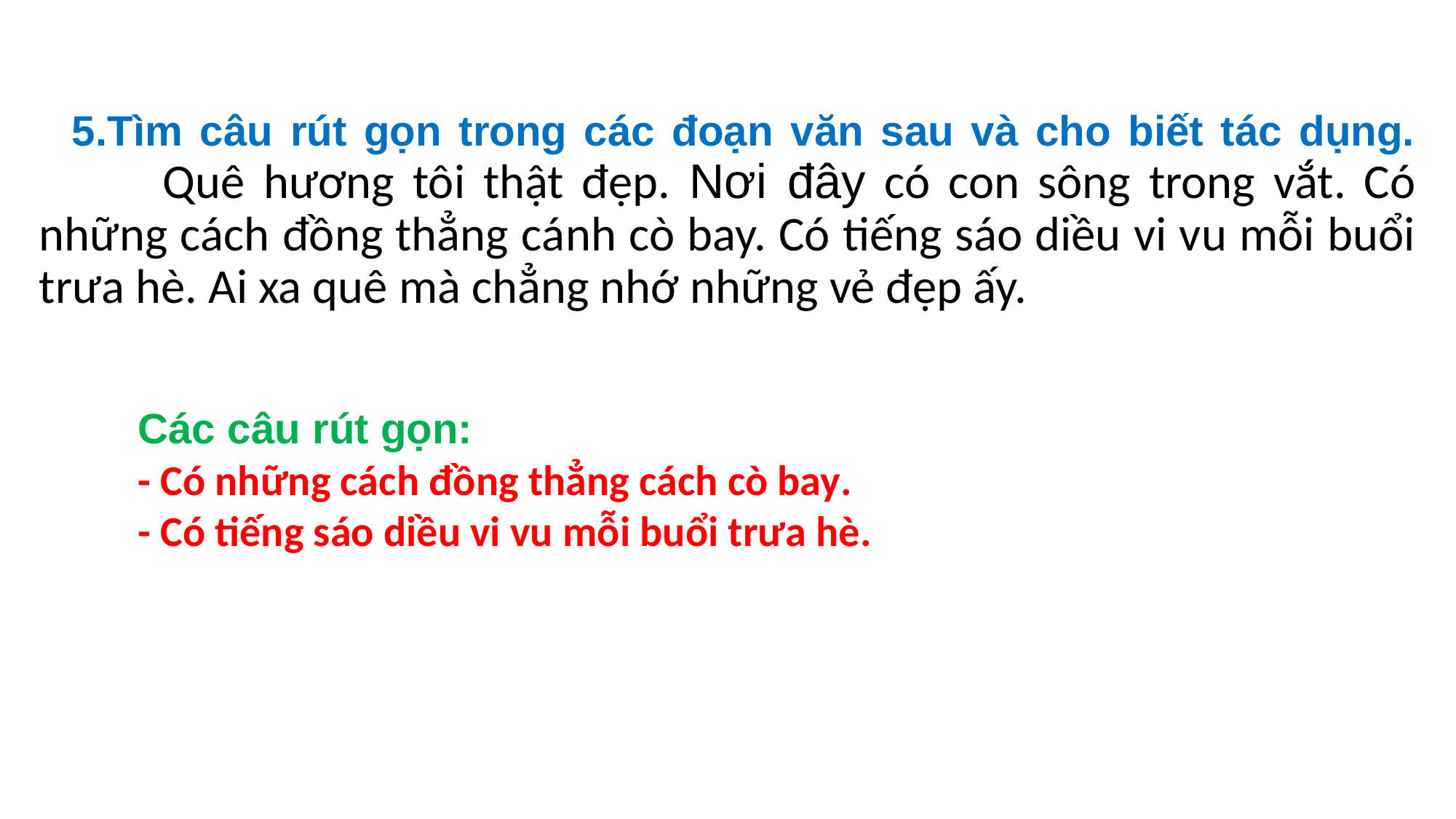

5.Tìm câu rút gọn trong các đoạn văn sau và cho biết tác dụng.
  	Quê hương tôi thật đẹp. Nơi đây có con sông trong vắt. Có những cách đồng thẳng cánh cò bay. Có tiếng sáo diều vi vu mỗi buổi trưa hè. Ai xa quê mà chẳng nhớ những vẻ đẹp ấy.
Các câu rút gọn:
- Có những cách đồng thẳng cách cò bay.
- Có tiếng sáo diều vi vu mỗi buổi trưa hè.